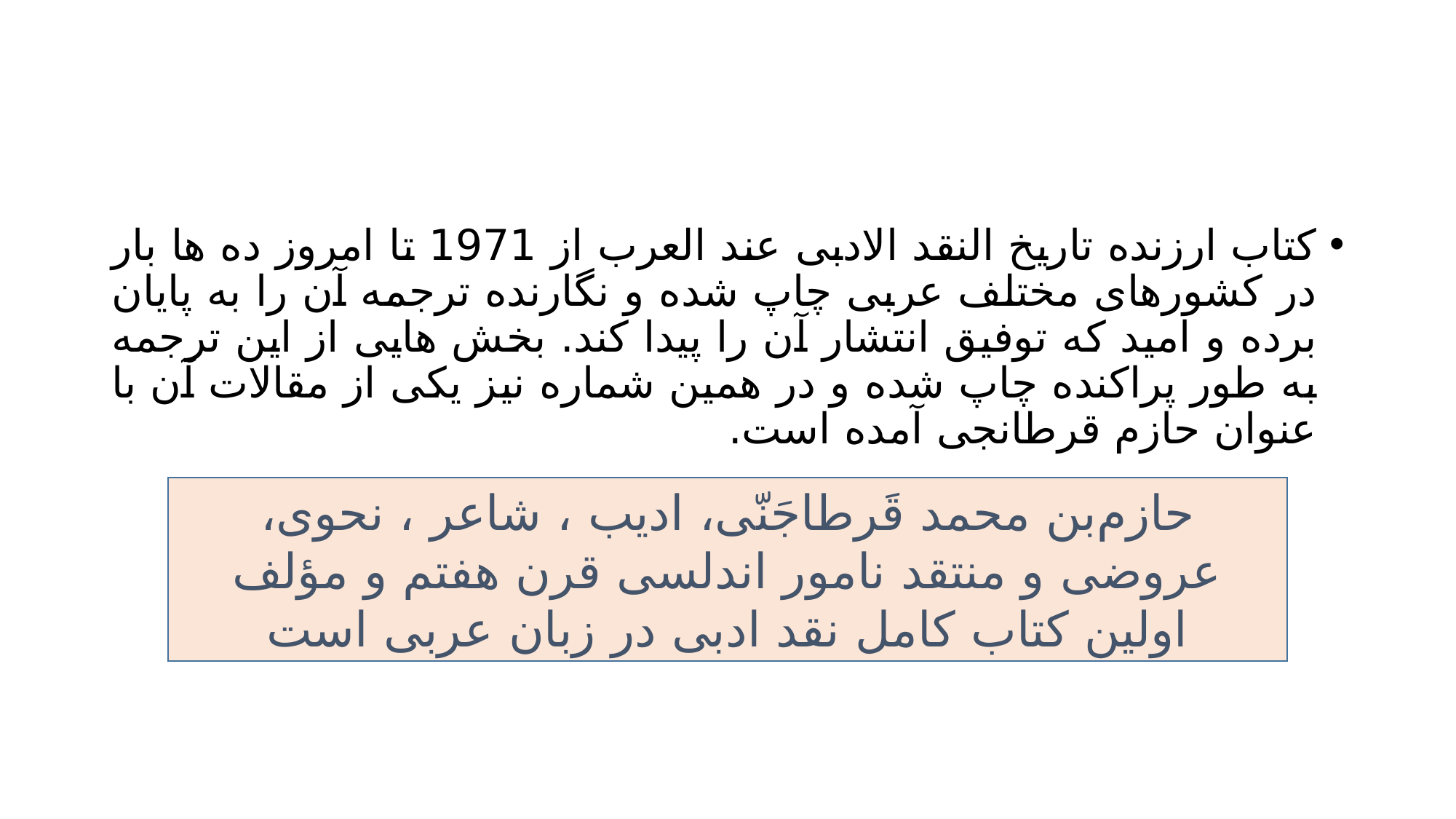

#
کتاب ارزنده تاریخ النقد الادبی عند العرب از 1971 تا امروز ده ها بار در کشورهای مختلف عربی چاپ شده و نگارنده ترجمه آن را به پایان برده و امید که توفیق انتشار آن را پیدا کند. بخش هایی از این ترجمه به طور پراکنده چاپ شده و در همین شماره نیز یکی از مقالات آن با عنوان حازم قرطانجی آمده است.

حازم‌بن محمد قَرطاجَنّی، ادیب ، شاعر ، نحوی، عروضی و منتقد نامور اندلسی قرن هفتم و مؤلف اولین کتاب کامل نقد ادبی در زبان عربی است